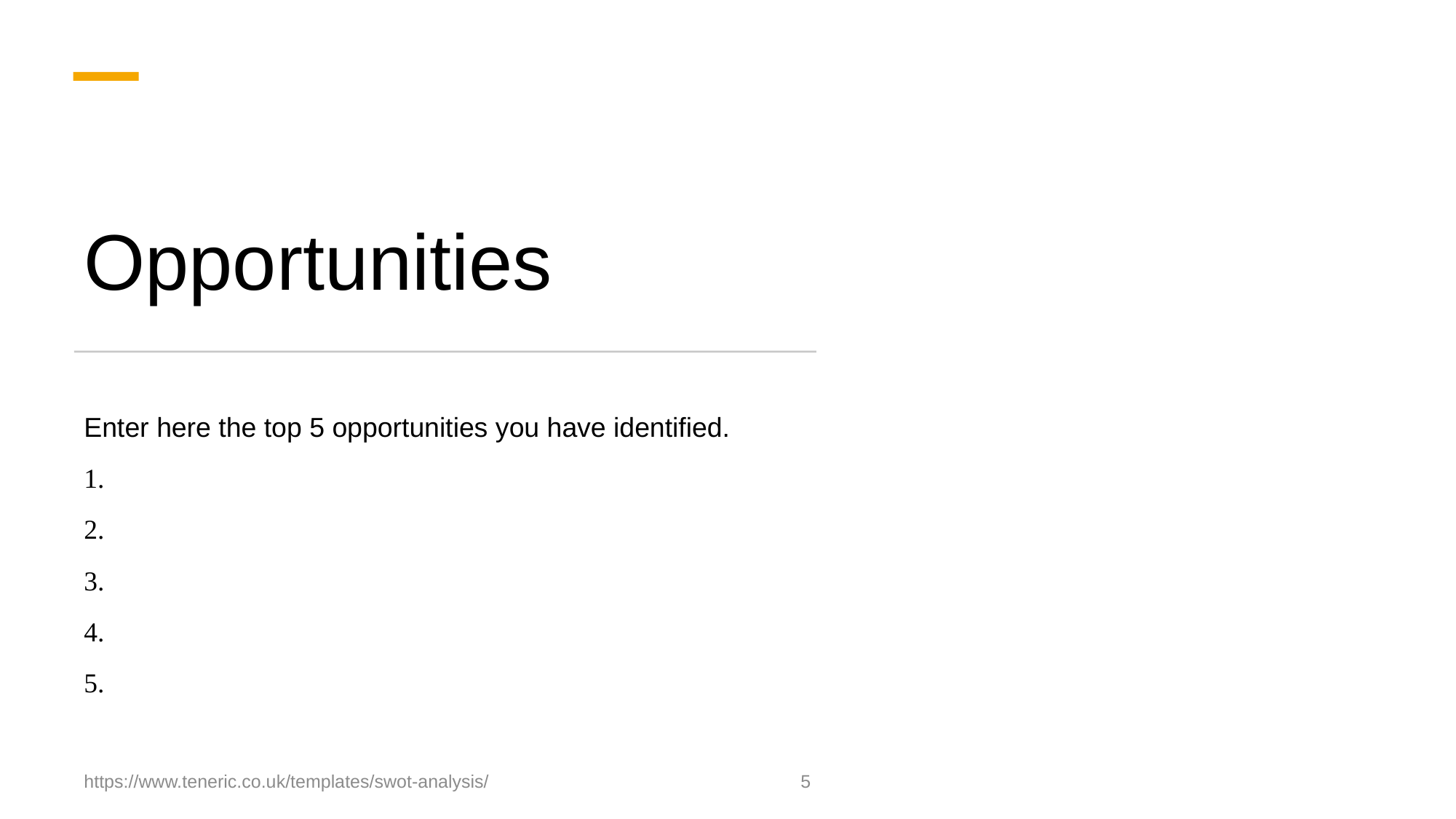

# Opportunities
Enter here the top 5 opportunities you have identified.

https://www.teneric.co.uk/templates/swot-analysis/
5